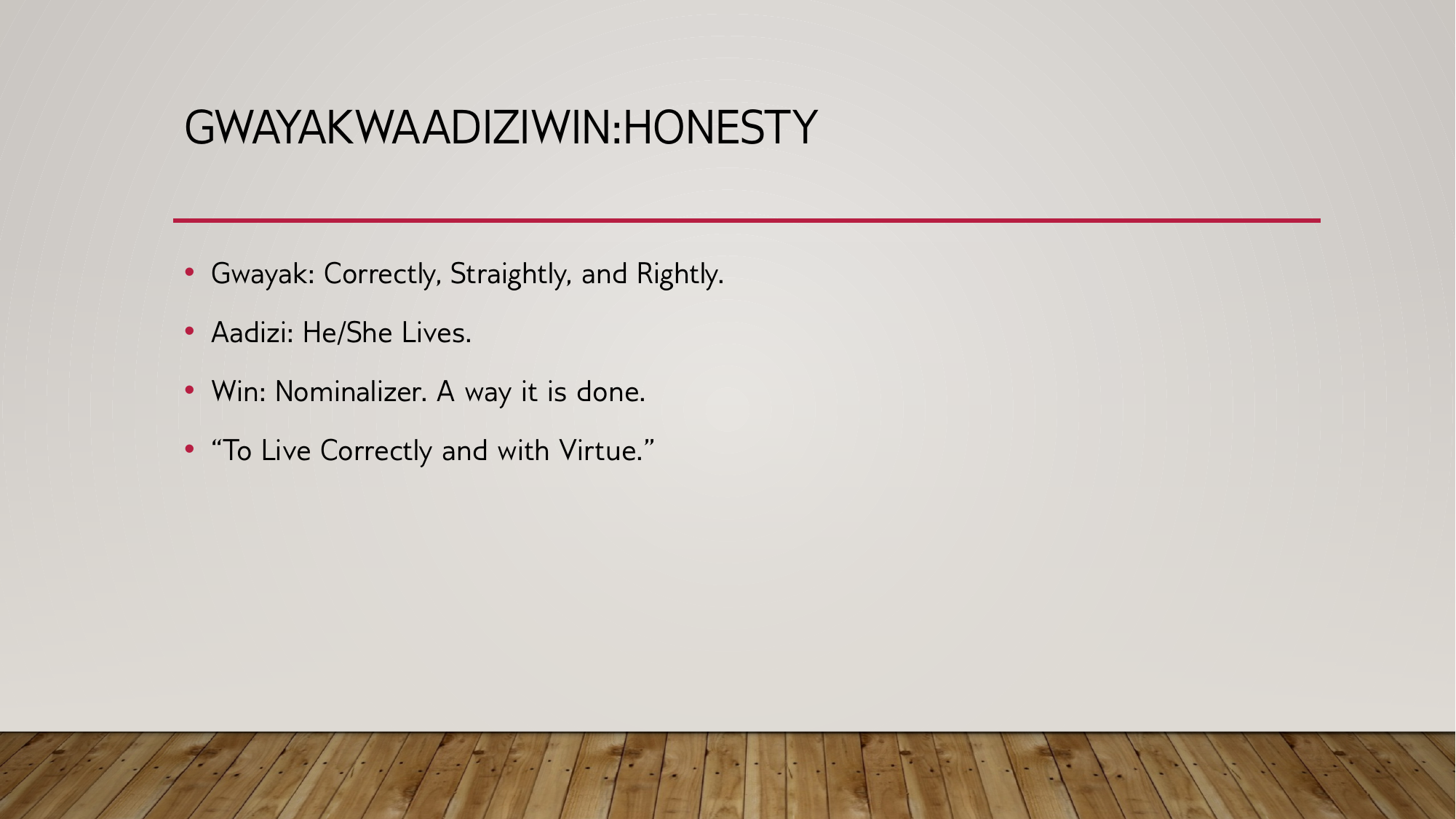

# GWAYAKWAADIZIWIN:Honesty
Gwayak: Correctly, Straightly, and Rightly.
Aadizi: He/She Lives.
Win: Nominalizer. A way it is done.
“To Live Correctly and with Virtue.”